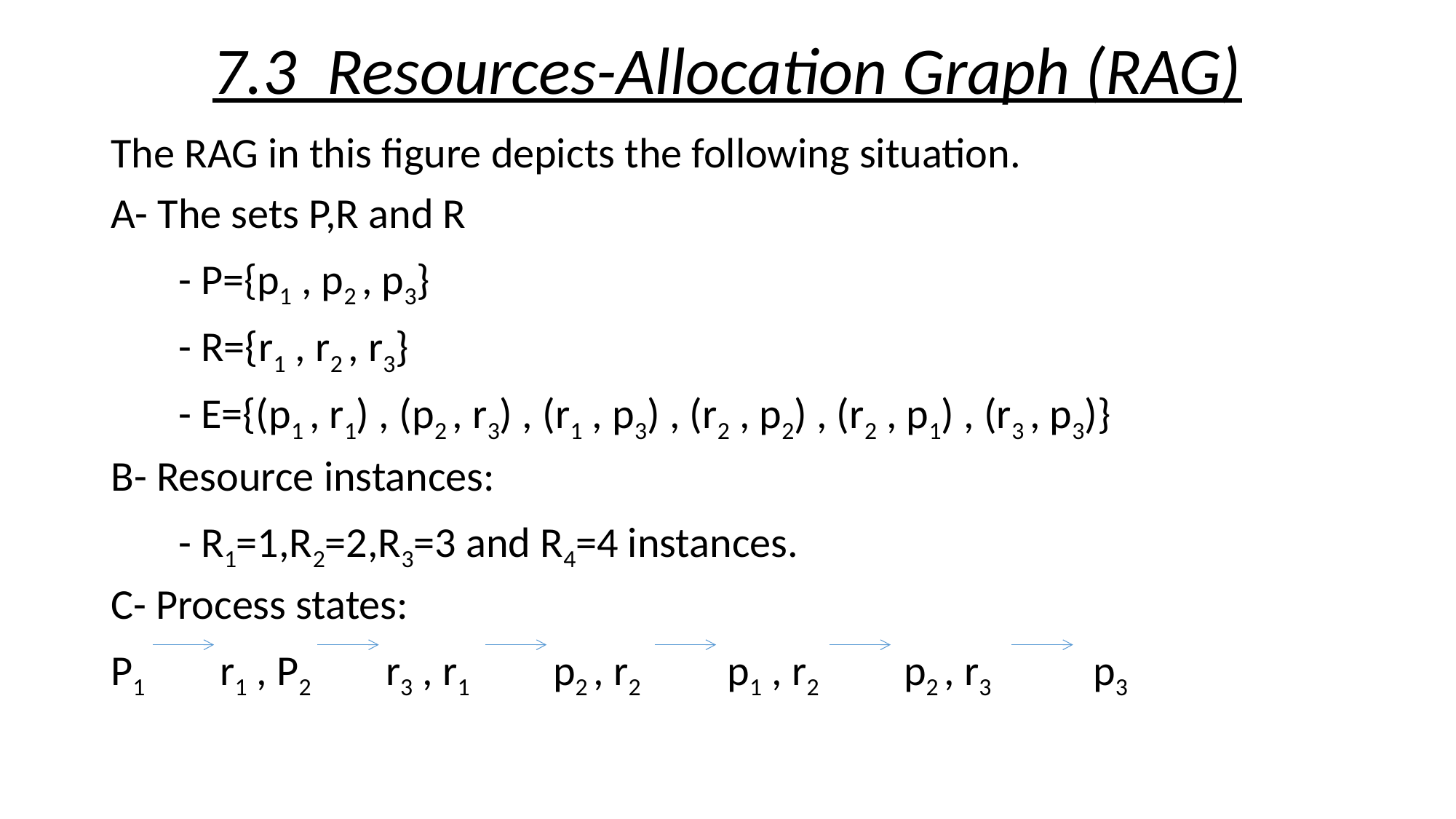

# 7.3  Resources-Allocation Graph (RAG)

The RAG in this figure depicts the following situation.
A- The sets P,R and R
       - P={p1 , p2 , p3}
       - R={r1 , r2 , r3}
       - E={(p1 , r1) , (p2 , r3) , (r1 , p3) , (r2 , p2) , (r2 , p1) , (r3 , p3)}
B- Resource instances:
       - R1=1,R2=2,R3=3 and R4=4 instances.
C- Process states:
P1	r1 , P2	          r3 , r1	 p2 , r2         p1 , r2 	   p2 , r3	p3